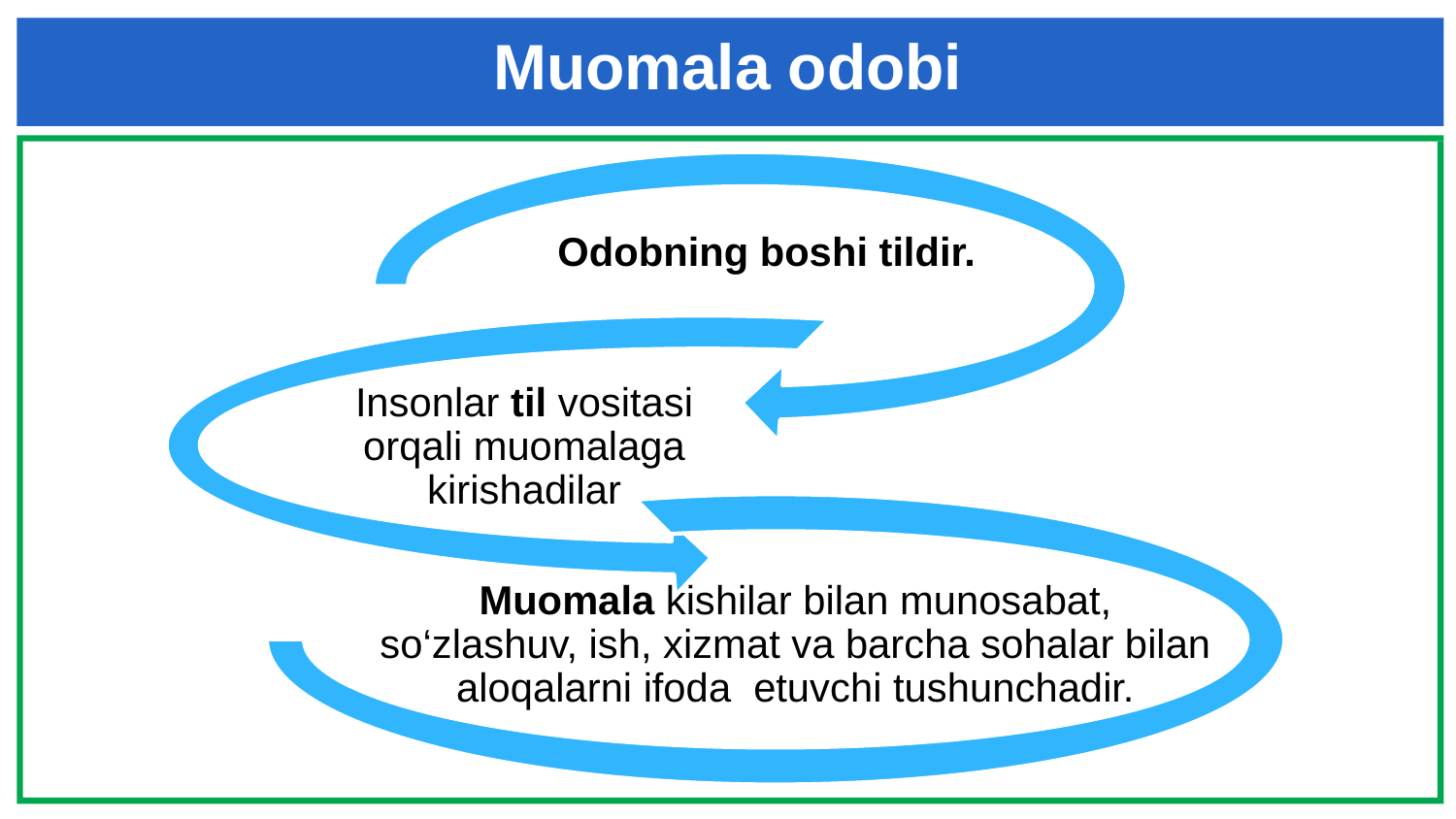

# Muomala odobi
Odobning boshi tildir.
Insonlar til vositasi orqali muomalaga kirishadilar
Muomala kishilar bilan munosabat, so‘zlashuv, ish, xizmat va barcha sohalar bilan aloqalarni ifoda  etuvchi tushunchadir.